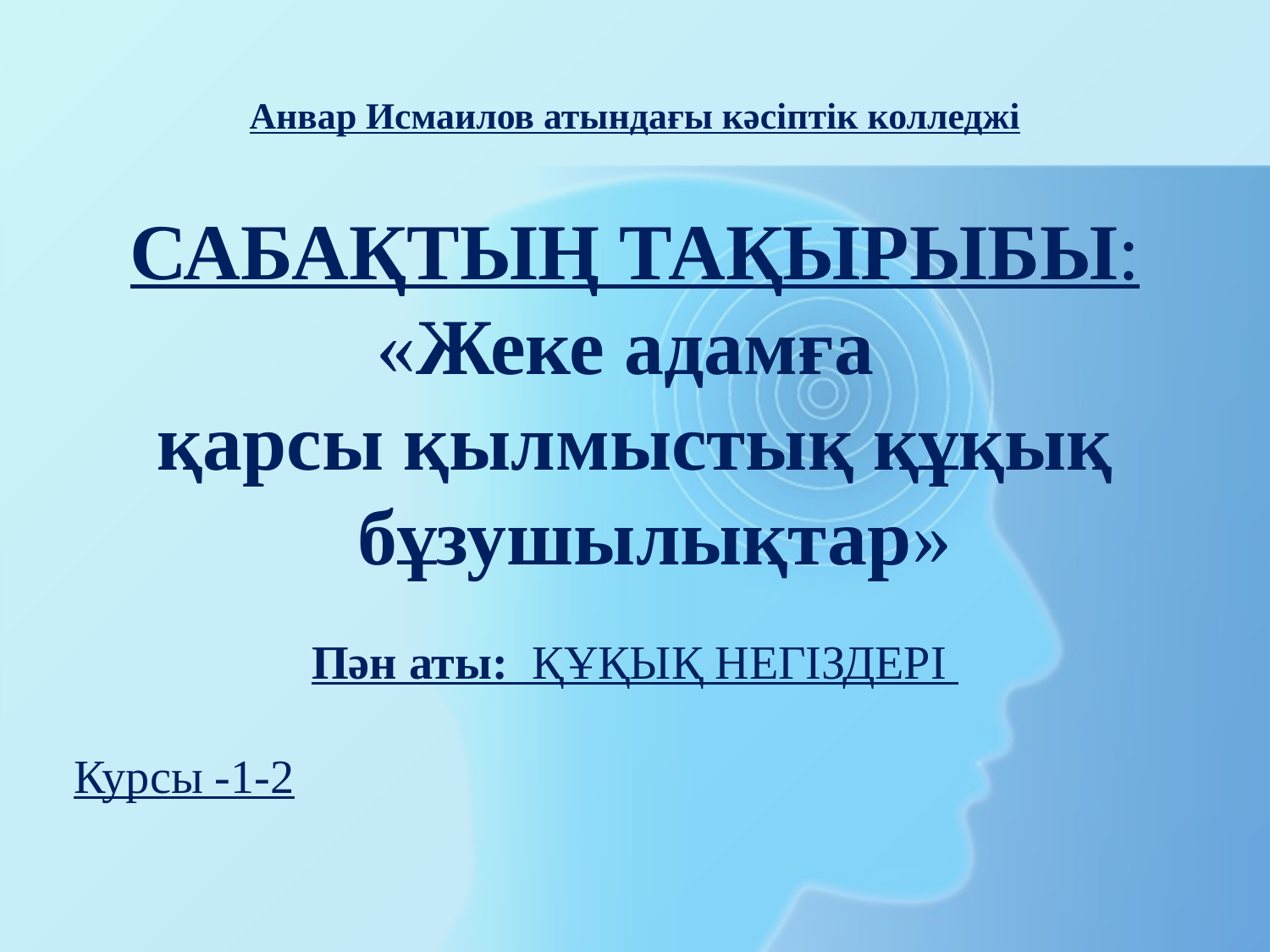

Анвар Исмаилов атындағы кәсіптік колледжі

САБАҚТЫҢ ТАҚЫРЫБЫ: «Жеке адамға
    қарсы қылмыстық құқық       бұзушылықтар»

Пән аты:  ҚҰҚЫҚ НЕГІЗДЕРІ

Курсы -1-2